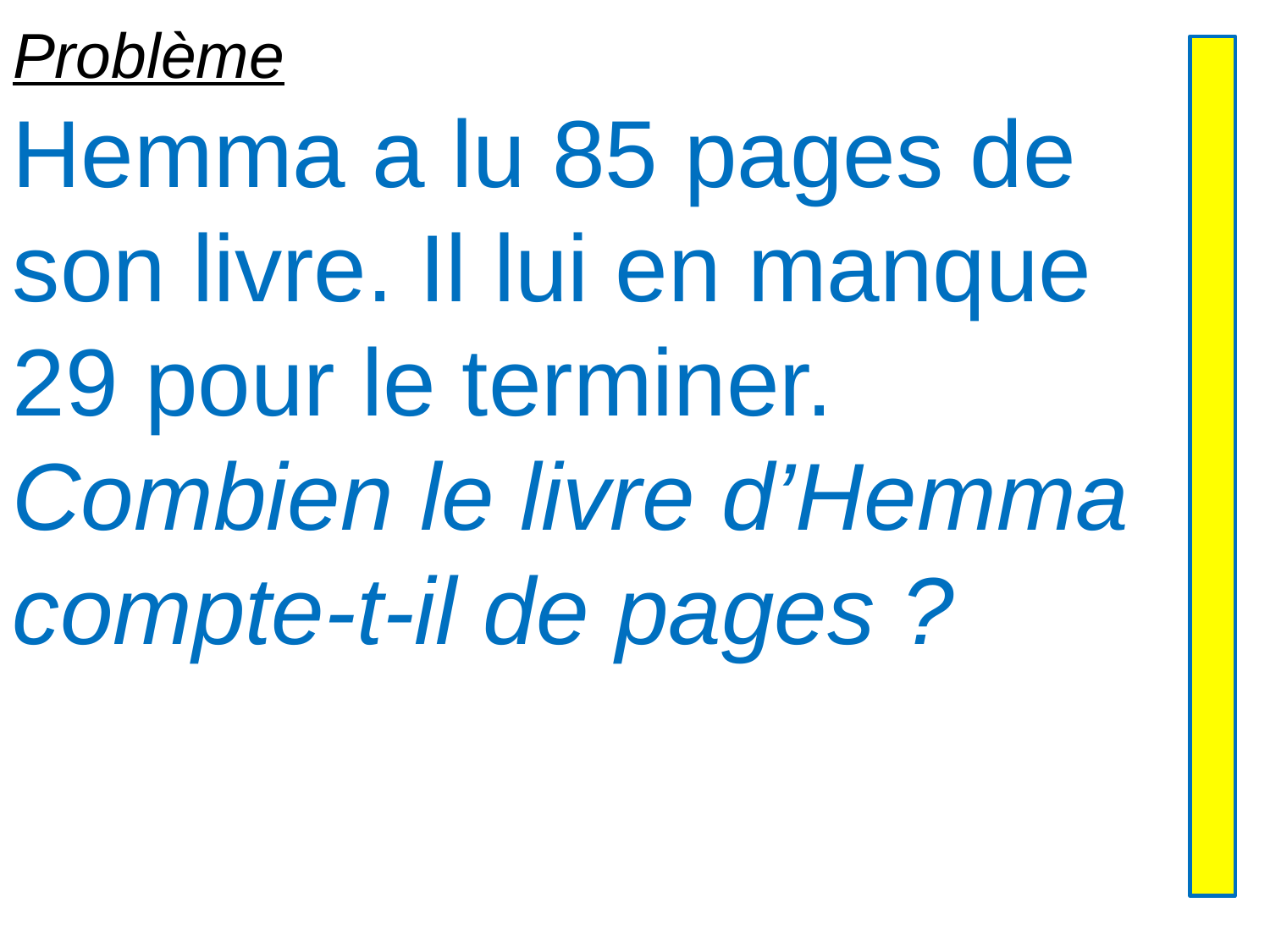

# Problème

Hemma a lu 85 pages de son livre. Il lui en manque 29 pour le terminer.
Combien le livre d’Hemma compte-t-il de pages ?